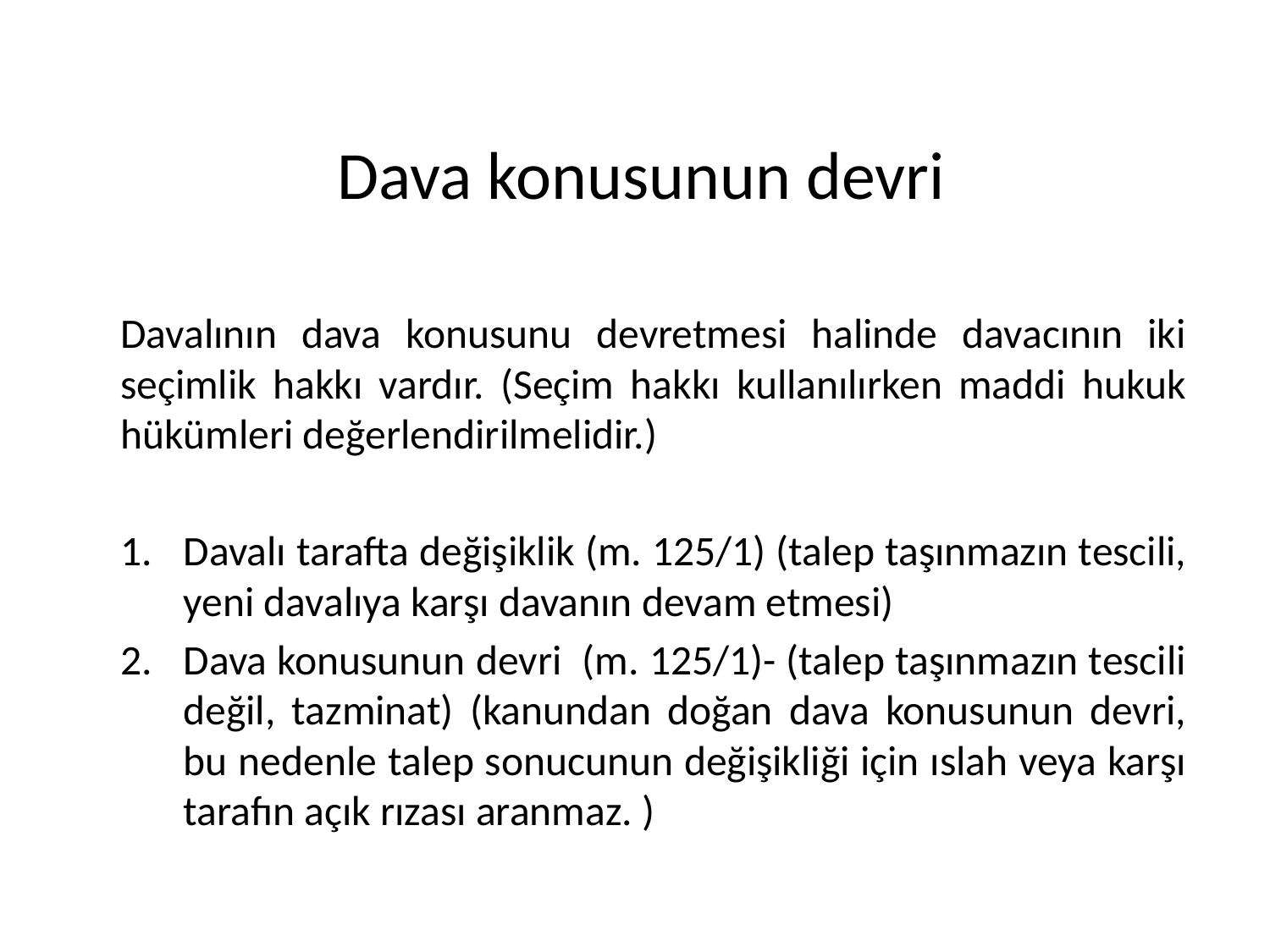

# Dava konusunun devri
Davalının dava konusunu devretmesi halinde davacının iki seçimlik hakkı vardır. (Seçim hakkı kullanılırken maddi hukuk hükümleri değerlendirilmelidir.)

Davalı tarafta değişiklik (m. 125/1) (talep taşınmazın tescili, yeni davalıya karşı davanın devam etmesi)
Dava konusunun devri  (m. 125/1)- (talep taşınmazın tescili değil, tazminat) (kanundan doğan dava konusunun devri, bu nedenle talep sonucunun değişikliği için ıslah veya karşı tarafın açık rızası aranmaz. )